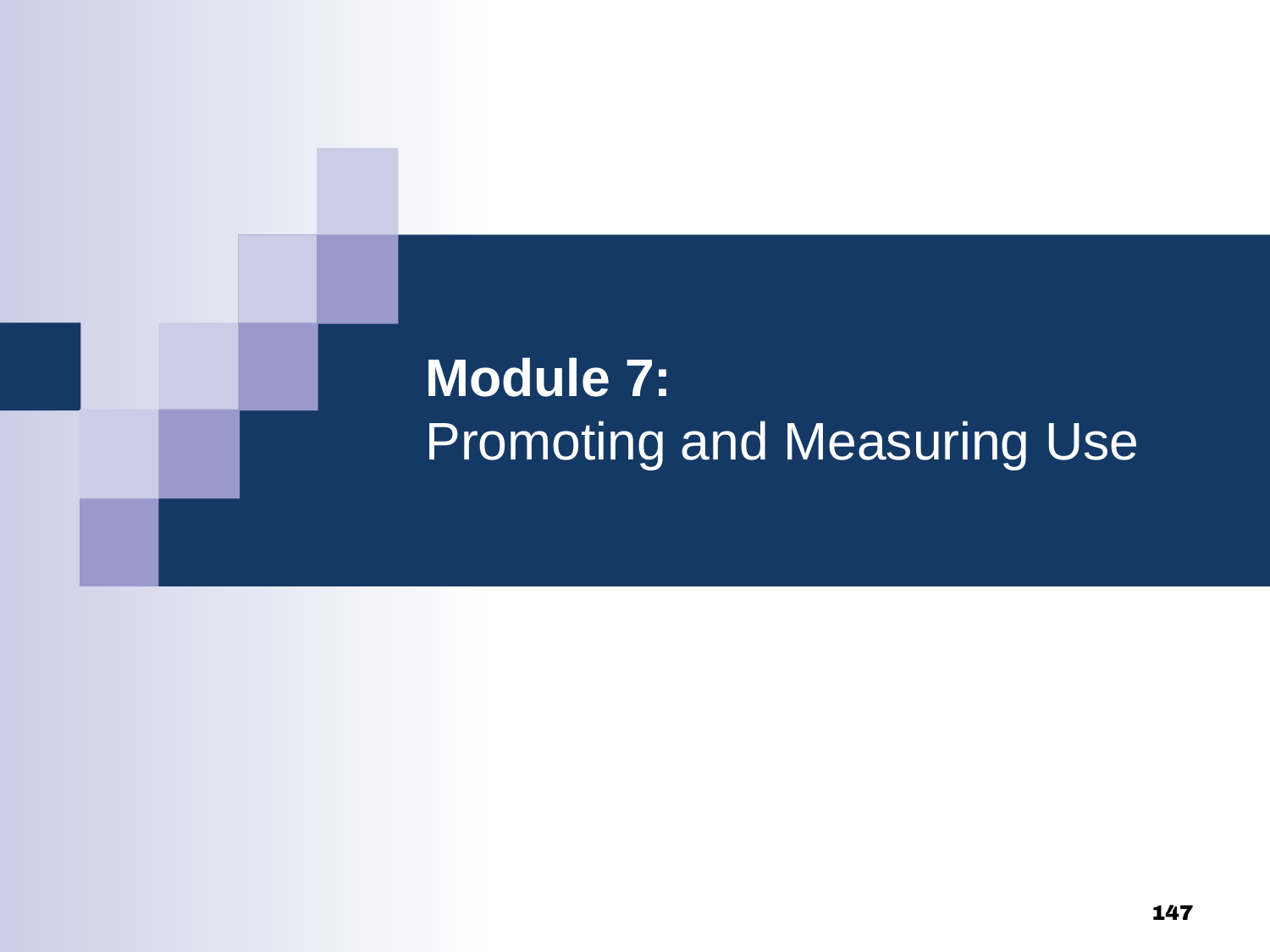

# Module 7: Promoting and Measuring Use
147